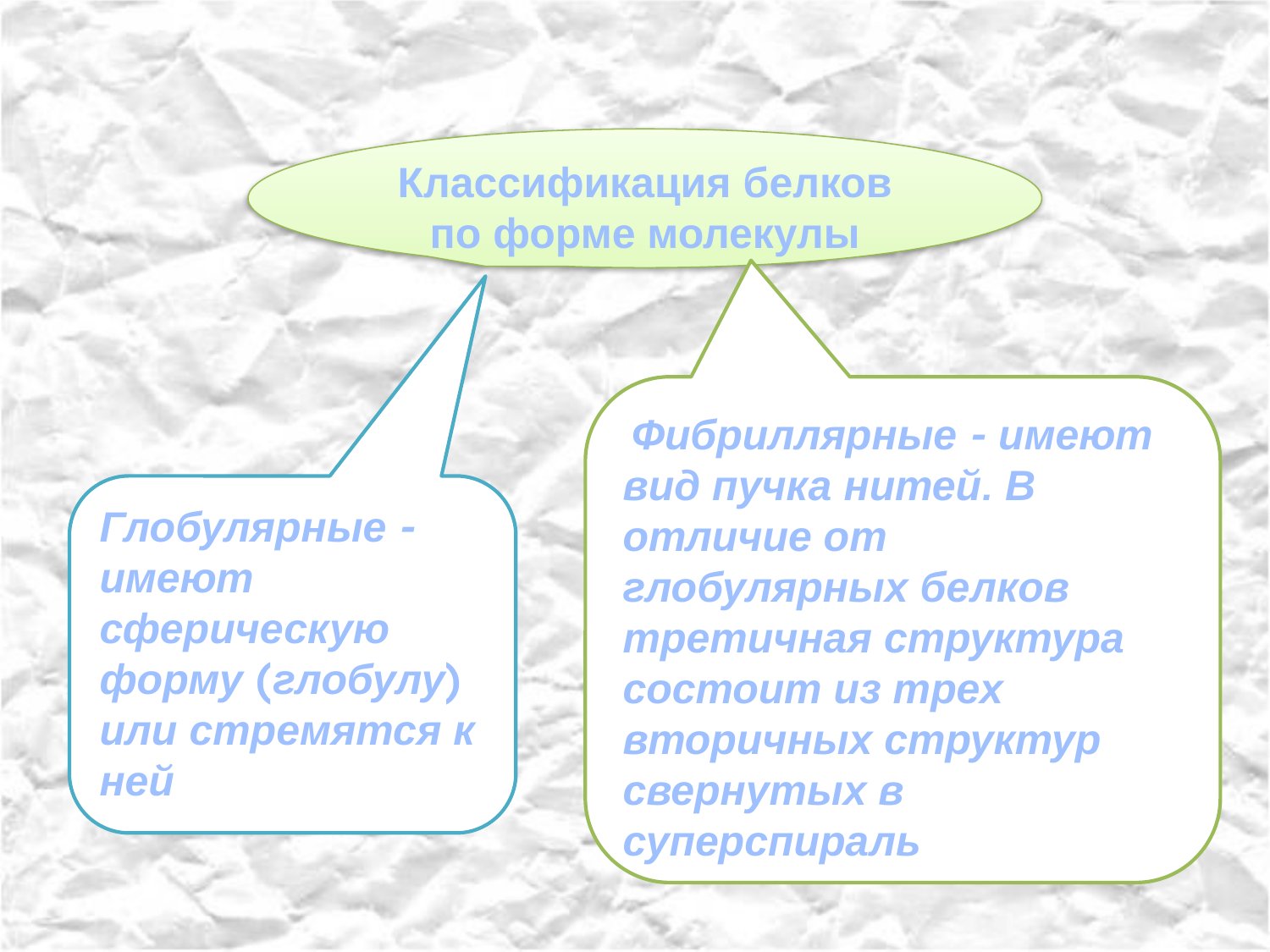

Классификация белков по форме молекулы
 Фибриллярные - имеют вид пучка нитей. В отличие от глобулярных белков третичная структура состоит из трех вторичных структур свернутых в суперспираль
Глобулярные - имеют сферическую форму (глобулу) или стремятся к ней